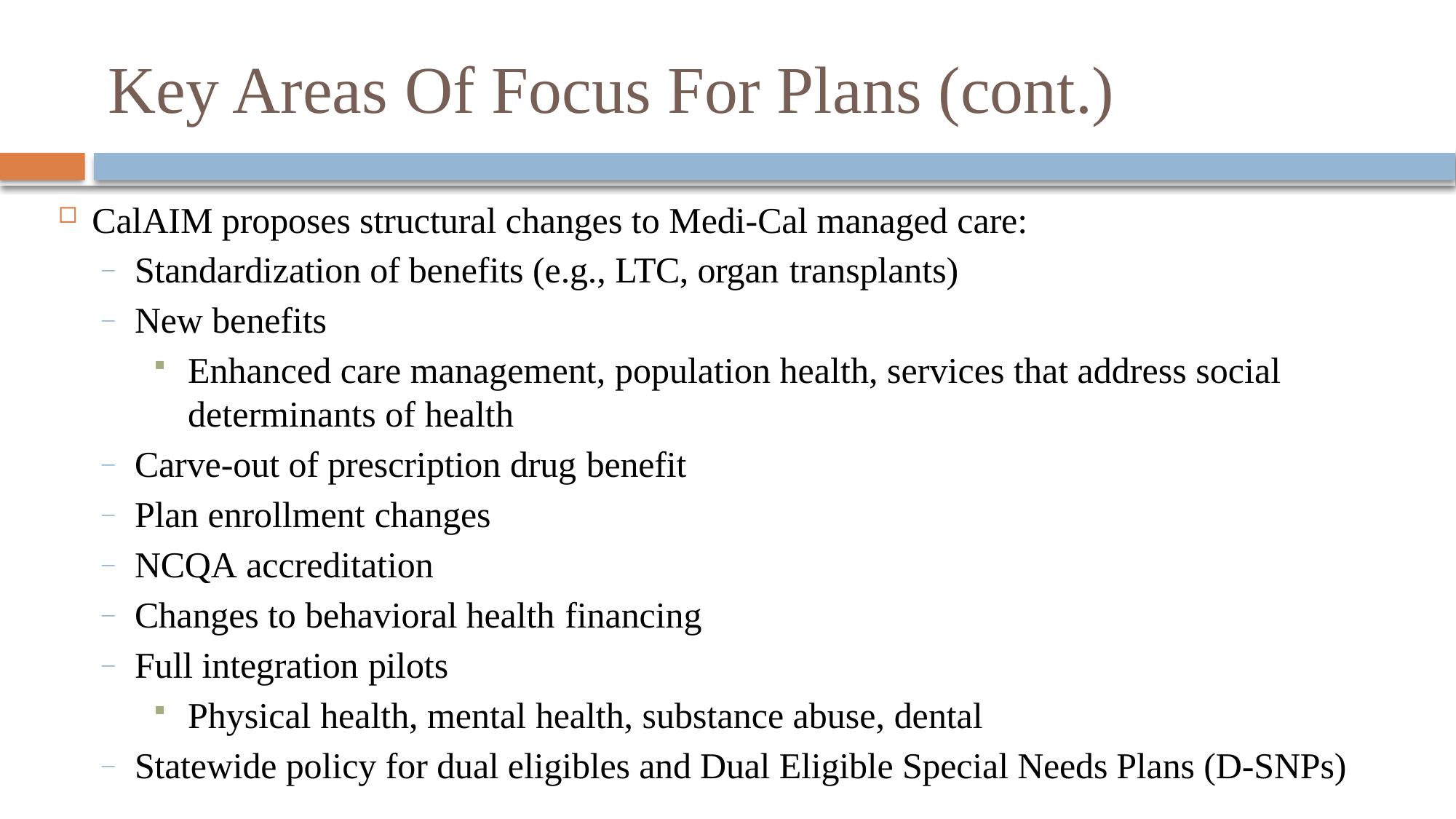

# Key Areas Of Focus For Plans (cont.)
CalAIM proposes structural changes to Medi-Cal managed care:
Standardization of benefits (e.g., LTC, organ transplants)
New benefits
Enhanced care management, population health, services that address social determinants of health
Carve-out of prescription drug benefit
Plan enrollment changes
NCQA accreditation
Changes to behavioral health financing
Full integration pilots
Physical health, mental health, substance abuse, dental
Statewide policy for dual eligibles and Dual Eligible Special Needs Plans (D-SNPs)